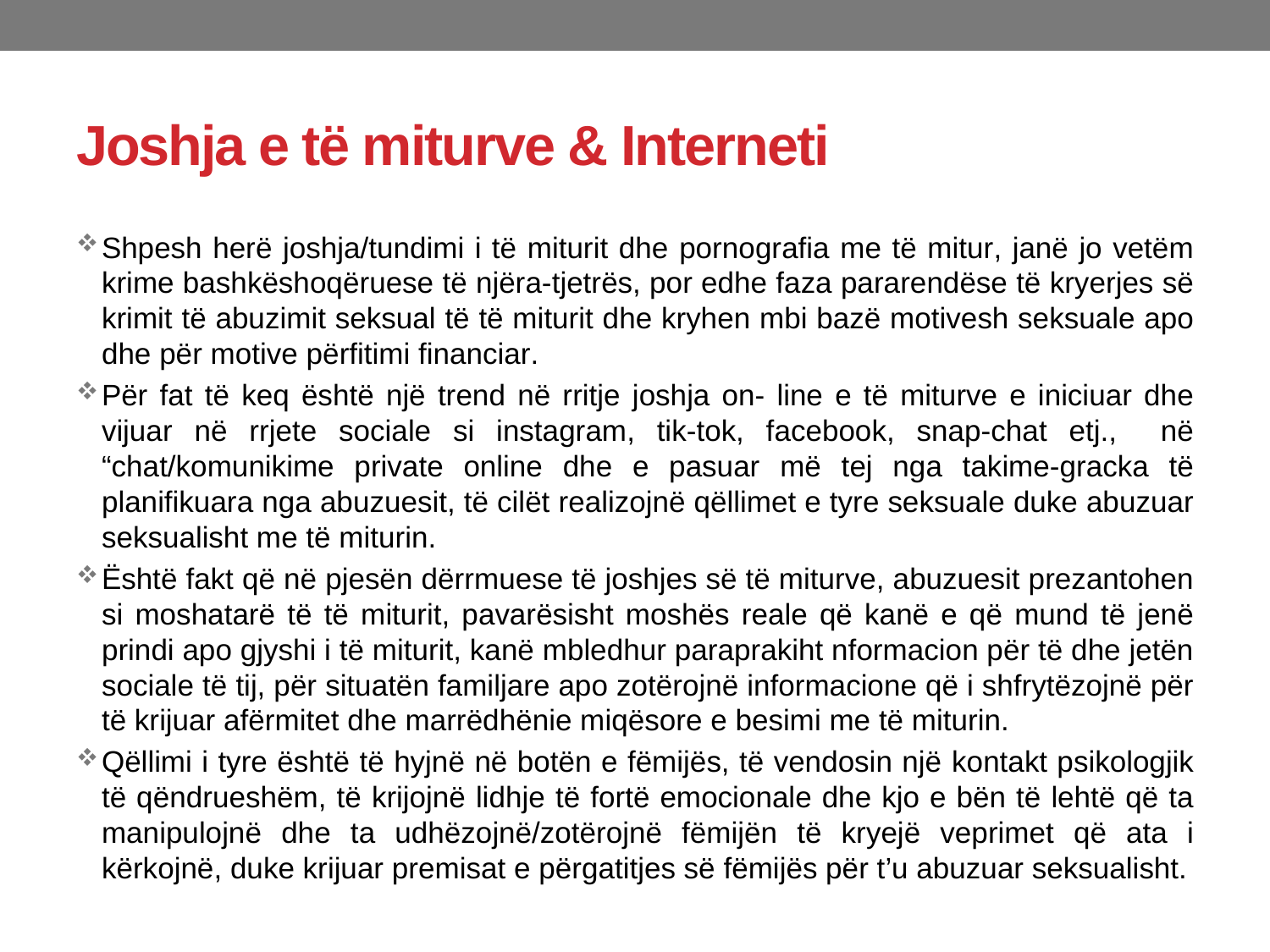

# Joshja e të miturve & Interneti
Shpesh herë joshja/tundimi i të miturit dhe pornografia me të mitur, janë jo vetëm krime bashkëshoqëruese të njëra-tjetrës, por edhe faza pararendëse të kryerjes së krimit të abuzimit seksual të të miturit dhe kryhen mbi bazë motivesh seksuale apo dhe për motive përfitimi financiar.
Për fat të keq është një trend në rritje joshja on- line e të miturve e iniciuar dhe vijuar në rrjete sociale si instagram, tik-tok, facebook, snap-chat etj.,  në “chat/komunikime private online dhe e pasuar më tej nga takime-gracka të planifikuara nga abuzuesit, të cilët realizojnë qëllimet e tyre seksuale duke abuzuar seksualisht me të miturin.
Është fakt që në pjesën dërrmuese të joshjes së të miturve, abuzuesit prezantohen si moshatarë të të miturit, pavarësisht moshës reale që kanë e që mund të jenë prindi apo gjyshi i të miturit, kanë mbledhur paraprakiht nformacion për të dhe jetën sociale të tij, për situatën familjare apo zotërojnë informacione që i shfrytëzojnë për të krijuar afërmitet dhe marrëdhënie miqësore e besimi me të miturin.
Qëllimi i tyre është të hyjnë në botën e fëmijës, të vendosin një kontakt psikologjik të qëndrueshëm, të krijojnë lidhje të fortë emocionale dhe kjo e bën të lehtë që ta manipulojnë dhe ta udhëzojnë/zotërojnë fëmijën të kryejë veprimet që ata i kërkojnë, duke krijuar premisat e përgatitjes së fëmijës për t’u abuzuar seksualisht.